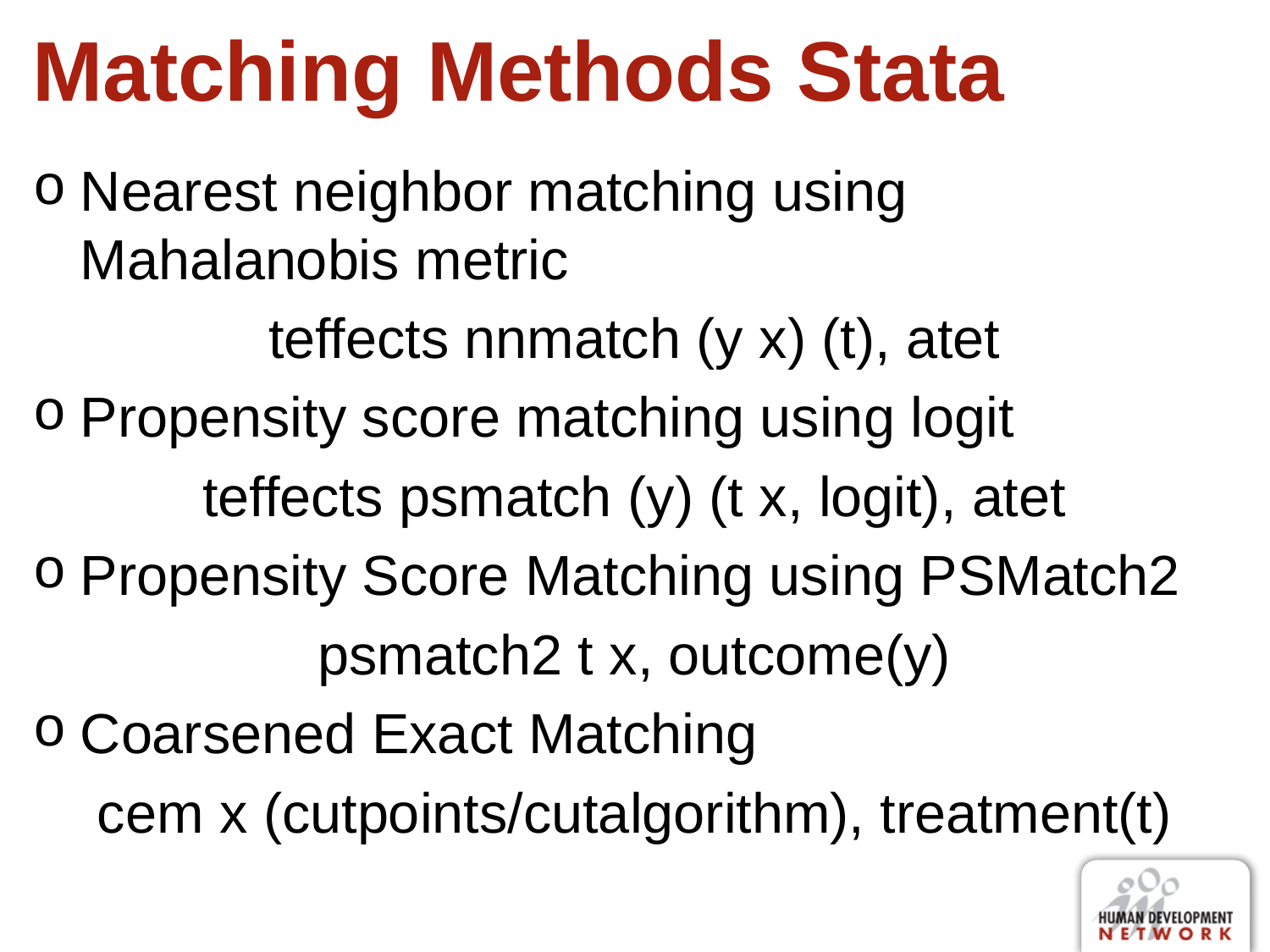

# Matching Methods Stata
Nearest neighbor matching using Mahalanobis metric
teffects nnmatch (y x) (t), atet
Propensity score matching using logit
teffects psmatch (y) (t x, logit), atet
Propensity Score Matching using PSMatch2
psmatch2 t x, outcome(y)
Coarsened Exact Matching
cem x (cutpoints/cutalgorithm), treatment(t)